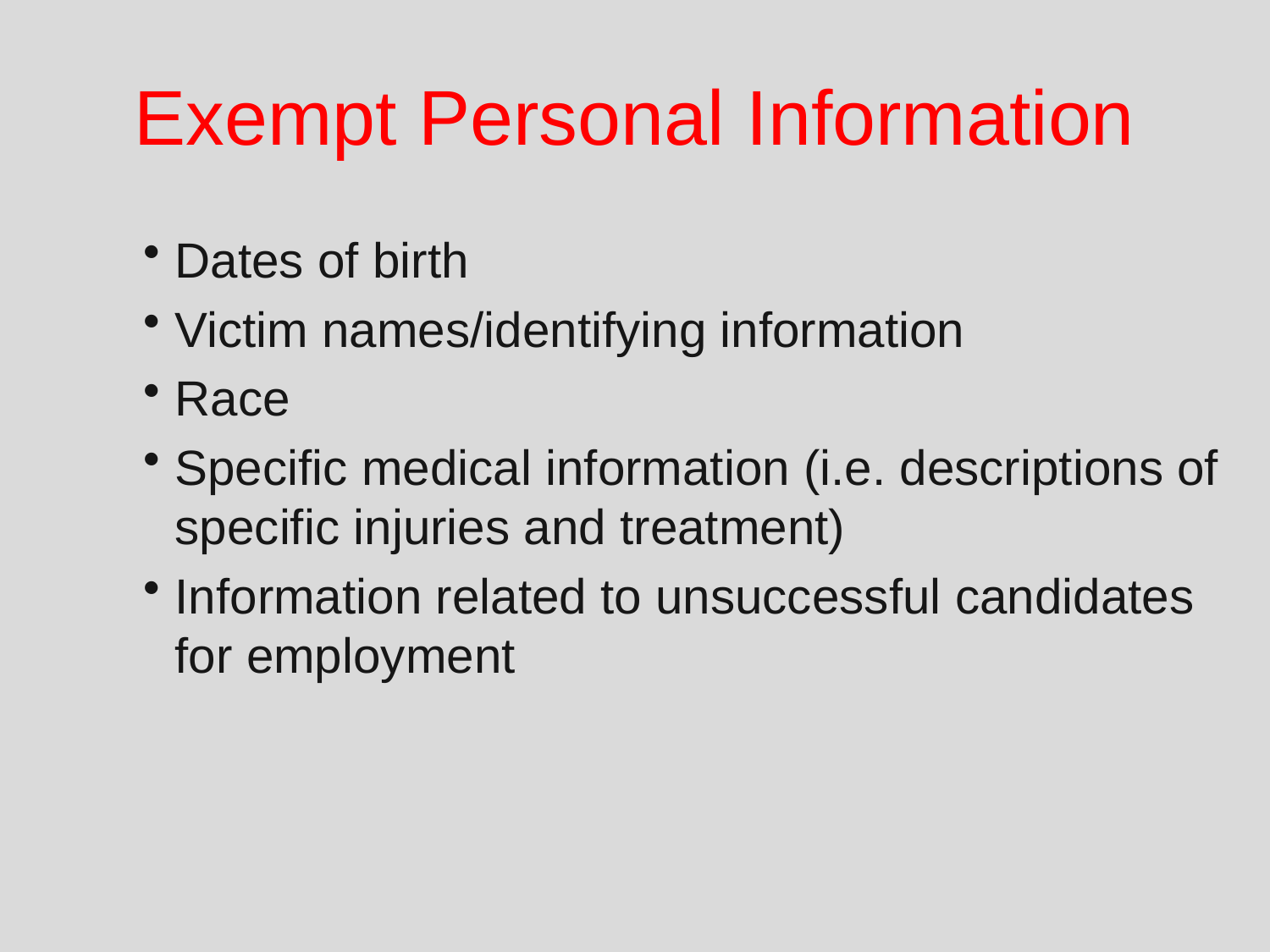

# Exempt Personal Information
Dates of birth
Victim names/identifying information
Race
Specific medical information (i.e. descriptions of specific injuries and treatment)
Information related to unsuccessful candidates for employment